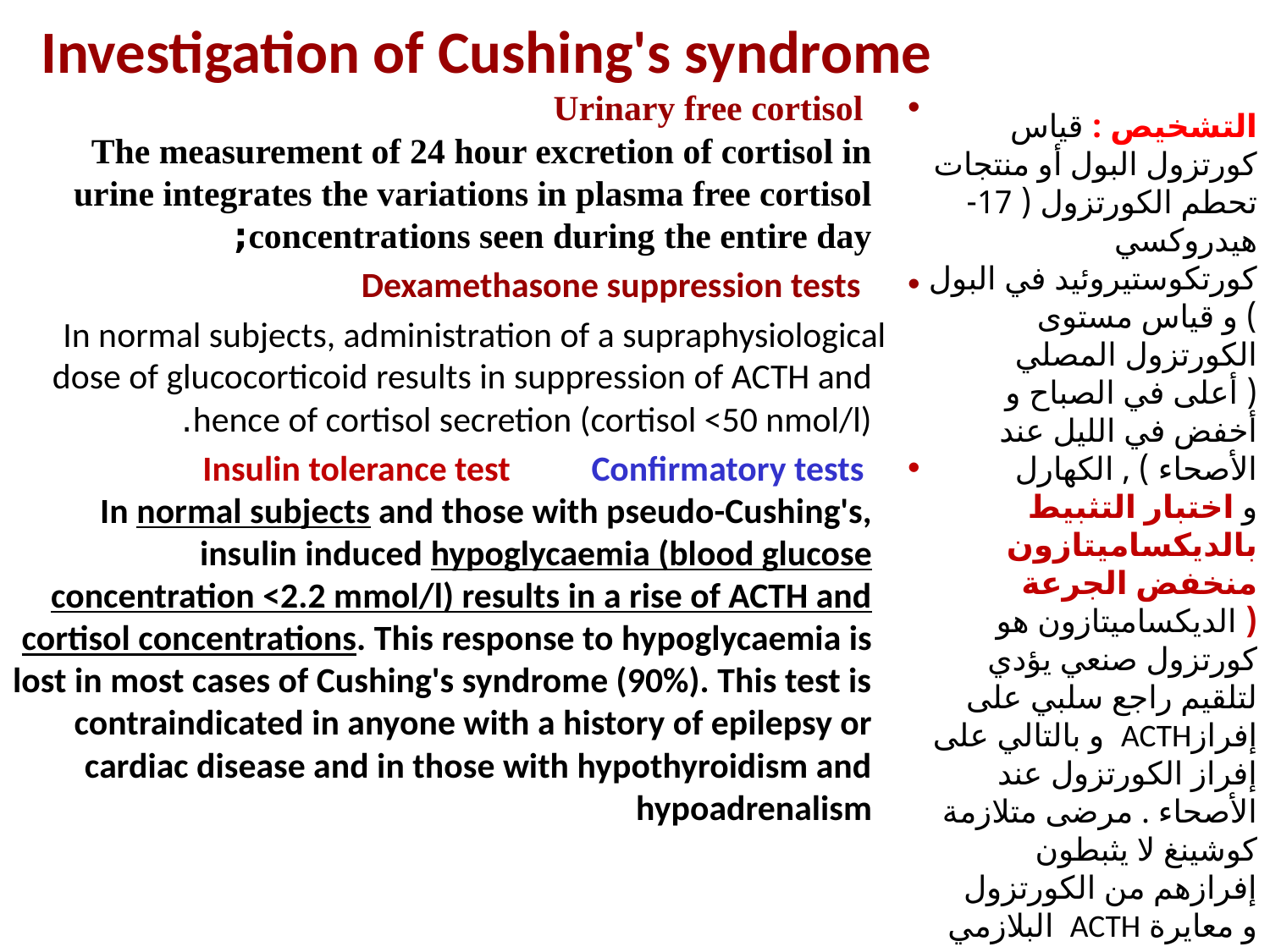

# Investigation of Cushing's syndrome
Urinary free cortisol
The measurement of 24 hour excretion of cortisol in urine integrates the variations in plasma free cortisol concentrations seen during the entire day;
 Dexamethasone suppression tests
   In normal subjects, administration of a supraphysiological dose of glucocorticoid results in suppression of ACTH and hence of cortisol secretion (cortisol <50 nmol/l).
Insulin tolerance test          Confirmatory tests
In normal subjects and those with pseudo-Cushing's, insulin induced hypoglycaemia (blood glucose concentration <2.2 mmol/l) results in a rise of ACTH and cortisol concentrations. This response to hypoglycaemia is lost in most cases of Cushing's syndrome (90%). This test is contraindicated in anyone with a history of epilepsy or cardiac disease and in those with hypothyroidism and hypoadrenalism

التشخيص : قياس كورتزول البول أو منتجات تحطم الكورتزول ( 17- هيدروكسي كورتكوستيروئيد في البول ) و قياس مستوى الكورتزول المصلي ( أعلى في الصباح و أخفض في الليل عند الأصحاء ) , الكهارل
و اختبار التثبيط بالديكساميتازون منخفض الجرعة ( الديكساميتازون هو كورتزول صنعي يؤدي لتلقيم راجع سلبي على إفرازACTH  و بالتالي على إفراز الكورتزول عند الأصحاء . مرضى متلازمة كوشينغ لا يثبطون إفرازهم من الكورتزول
و معايرة ACTH  البلازمي